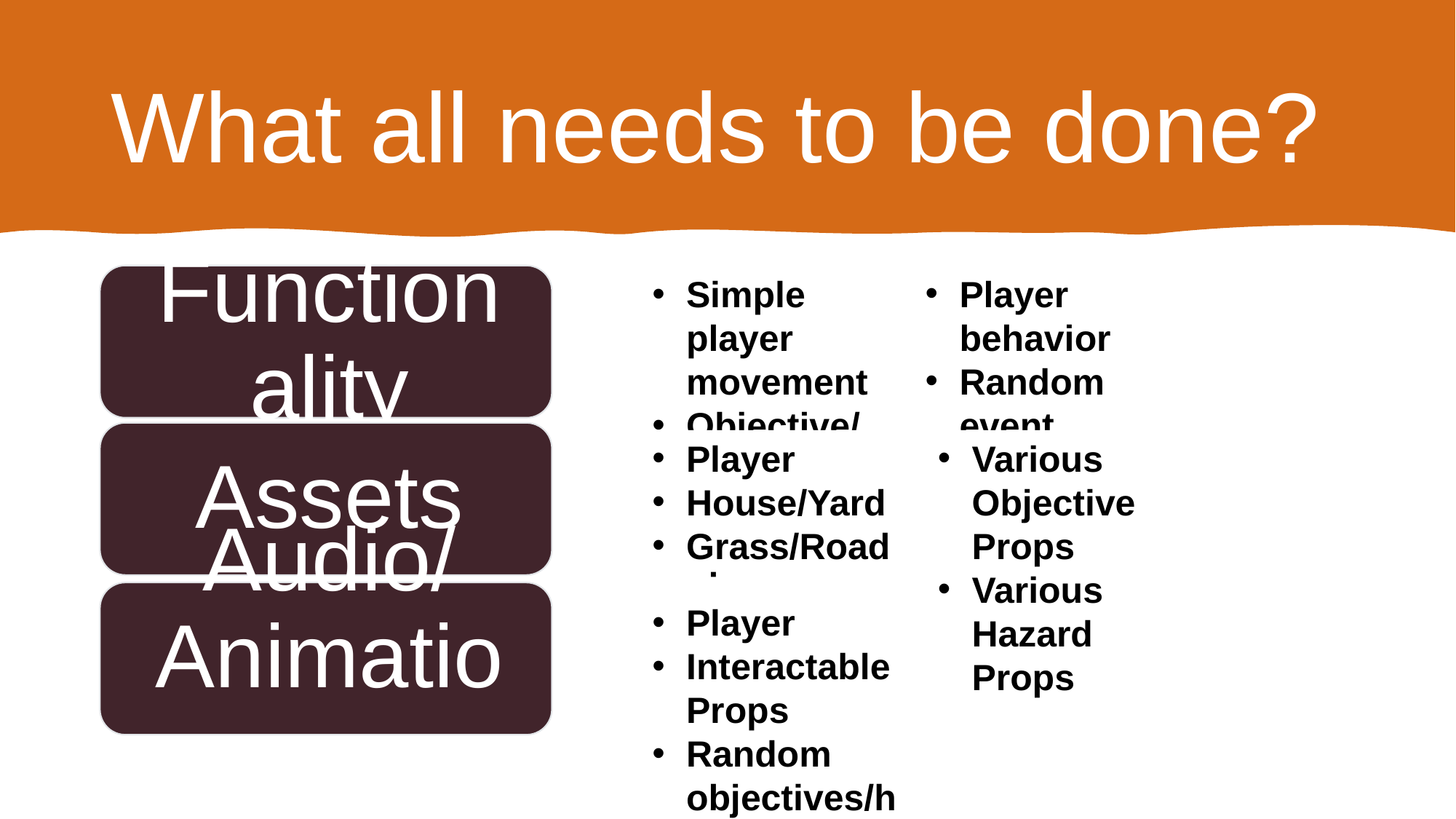

# What all needs to be done?
Functionality
Assets
Audio/Animation
Player behavior
Random event triggers

Simple player movement
Objective/Timer UI
Item pick-ups
Player
House/Yard
Grass/Road
Various Objective Props
Various Hazard Props
Player
Interactable Props
Random objectives/hazards